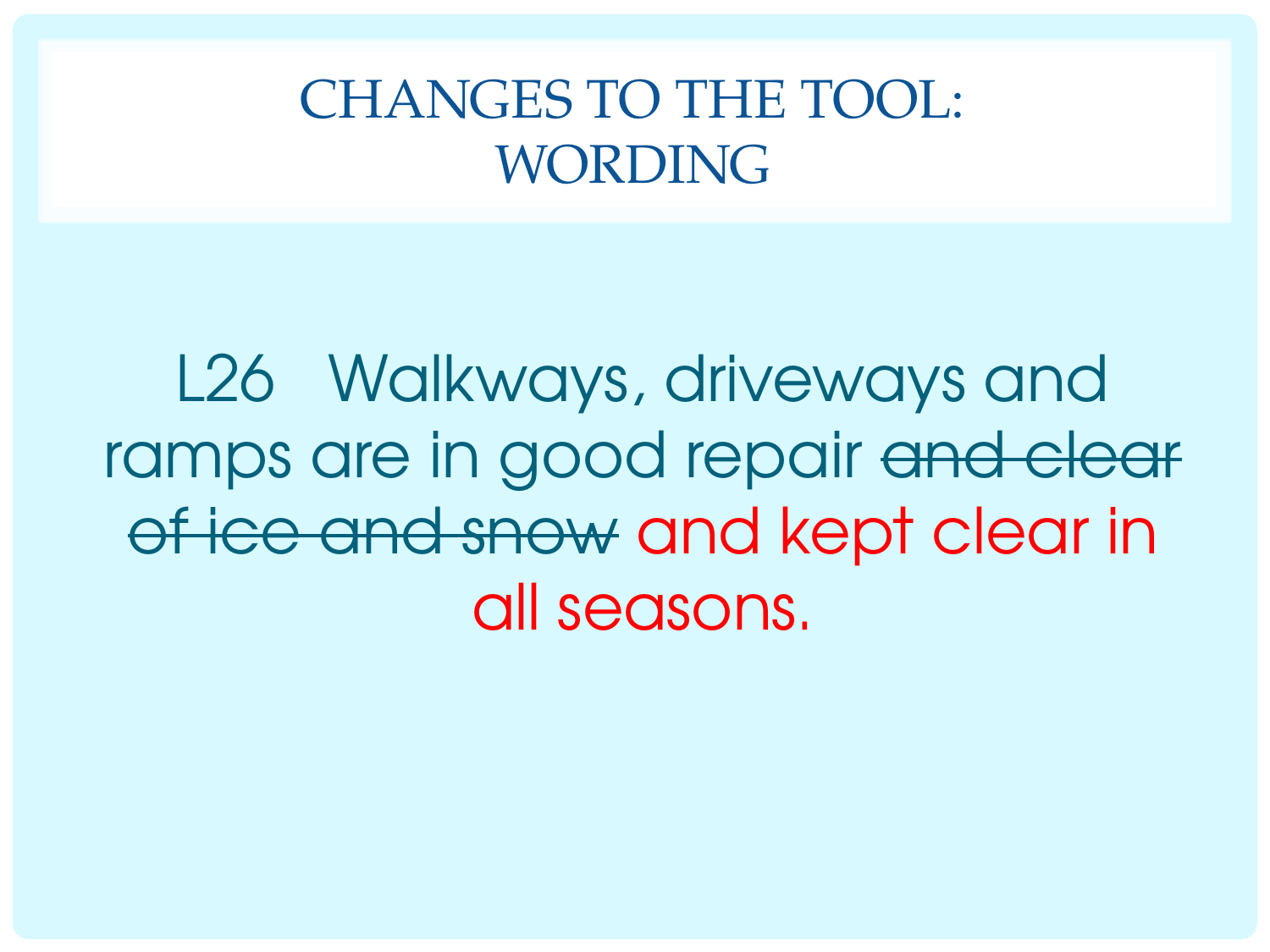

# Changes to the Tool: Wording

L26   Walkways, driveways and ramps are in good repair and clear of ice and snow and kept clear in all seasons.